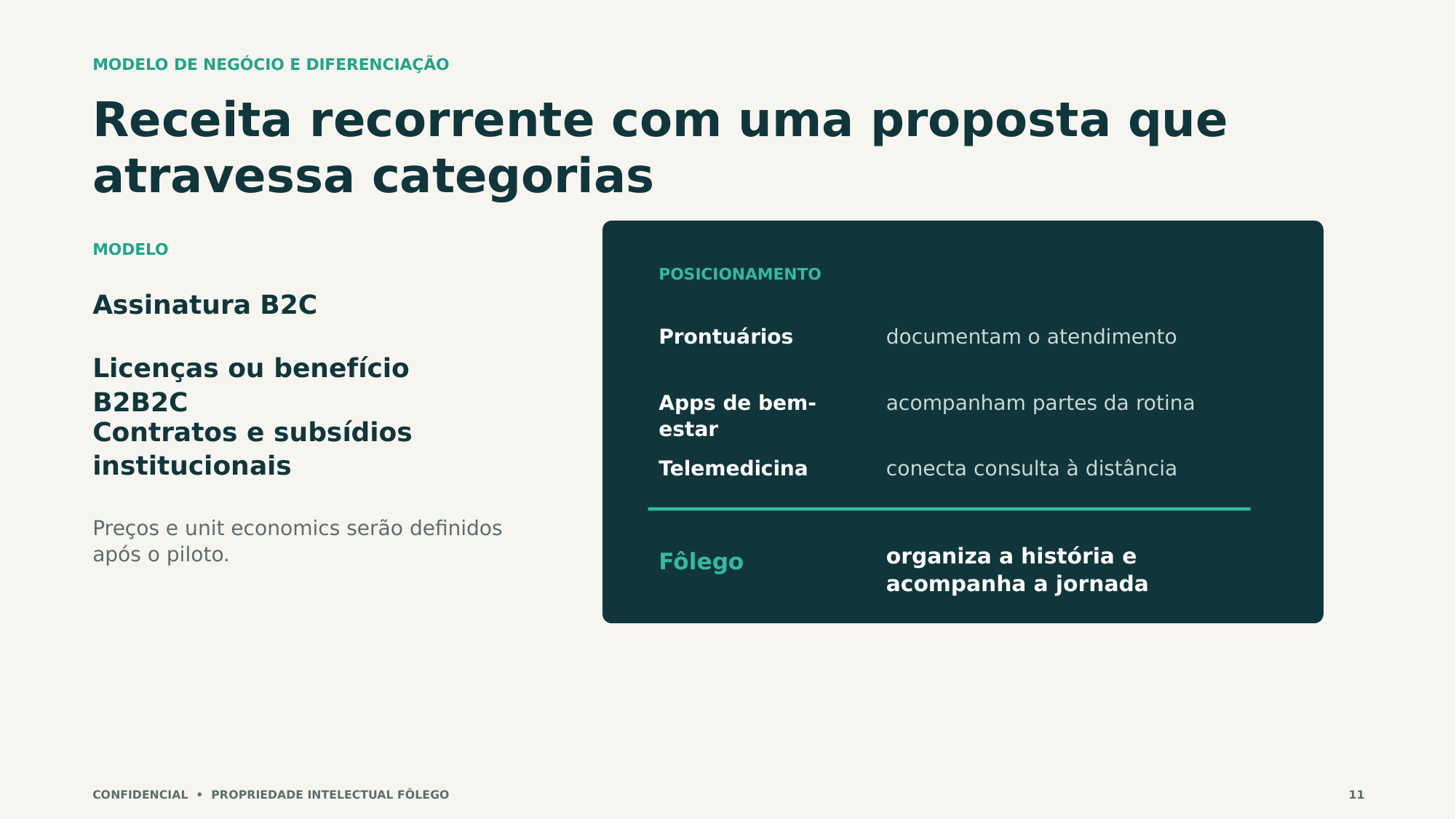

MODELO DE NEGÓCIO E DIFERENCIAÇÃO
Receita recorrente com uma proposta que atravessa categorias

MODELO
POSICIONAMENTO
Assinatura B2C
Prontuários
documentam o atendimento
Licenças ou benefício B2B2C
Apps de bem-estar
acompanham partes da rotina
Contratos e subsídios institucionais
Telemedicina
conecta consulta à distância
Preços e unit economics serão definidos após o piloto.

organiza a história e acompanha a jornada
Fôlego
CONFIDENCIAL  •  PROPRIEDADE INTELECTUAL FÔLEGO
11